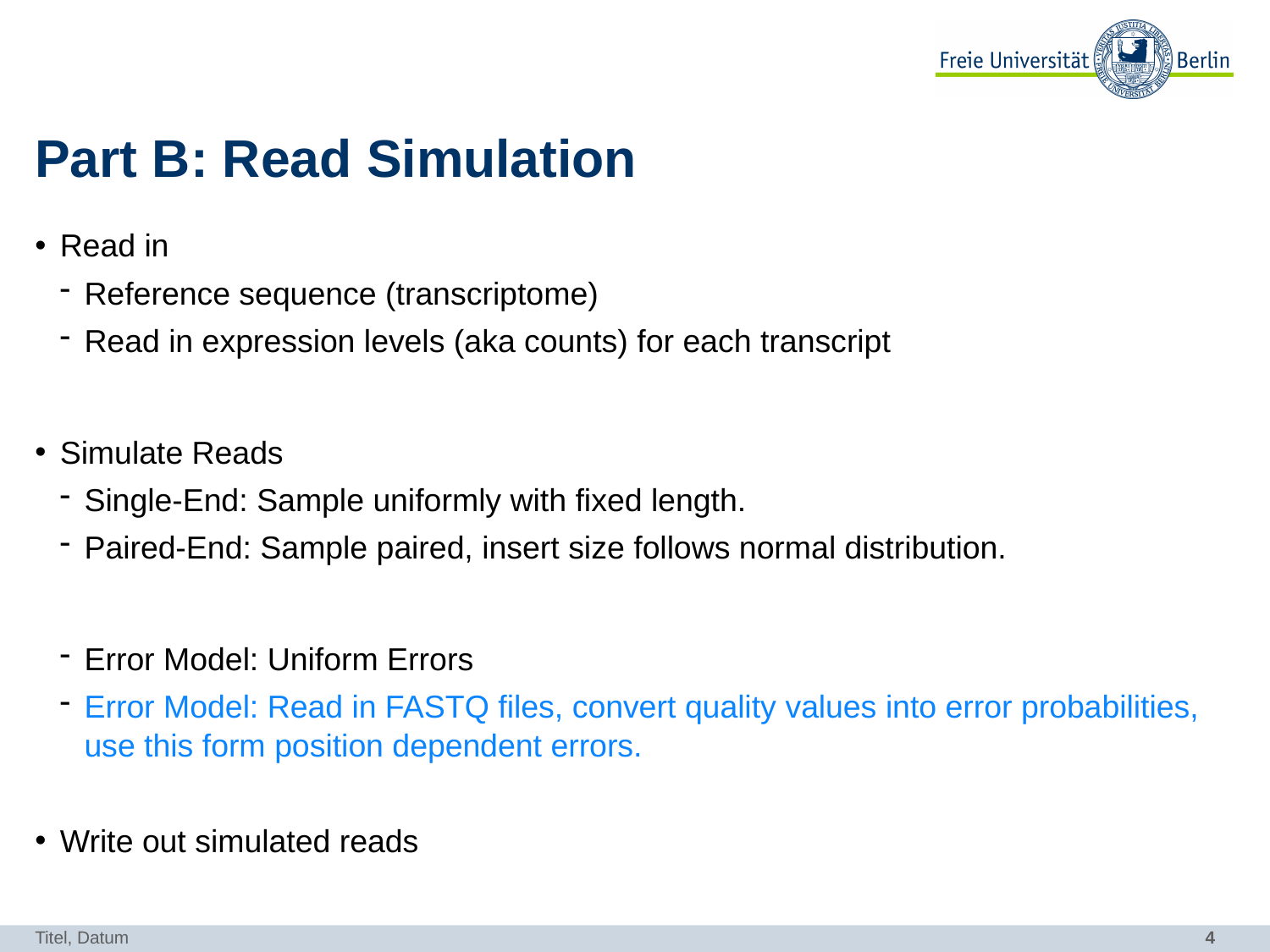

# Part B: Read Simulation
Read in
Reference sequence (transcriptome)
Read in expression levels (aka counts) for each transcript

Simulate Reads
Single-End: Sample uniformly with fixed length.
Paired-End: Sample paired, insert size follows normal distribution.

Error Model: Uniform Errors
Error Model: Read in FASTQ files, convert quality values into error probabilities, use this form position dependent errors.

Write out simulated reads
Titel, Datum